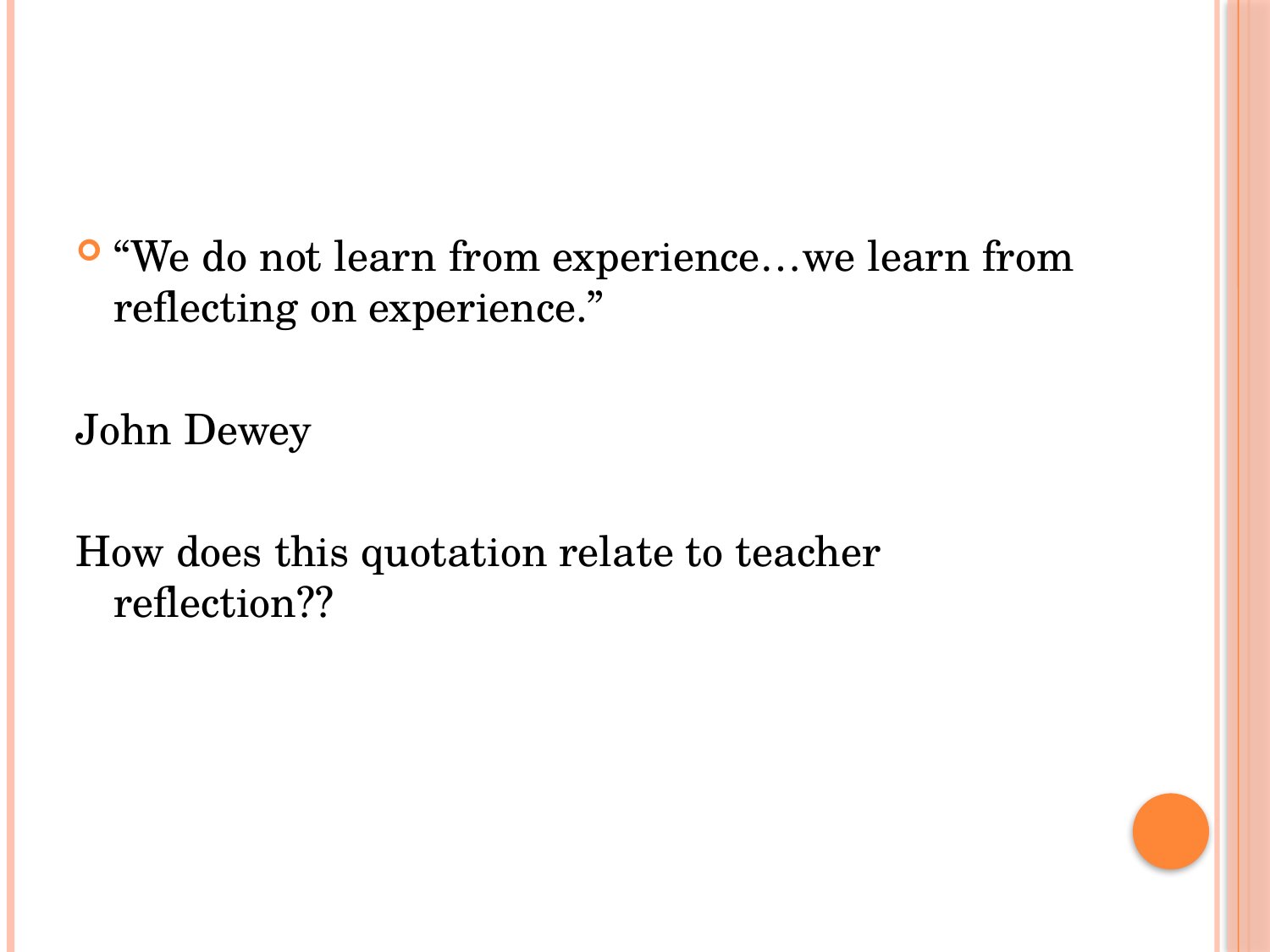

#
“We do not learn from experience…we learn from reflecting on experience.”

John Dewey

How does this quotation relate to teacher reflection??